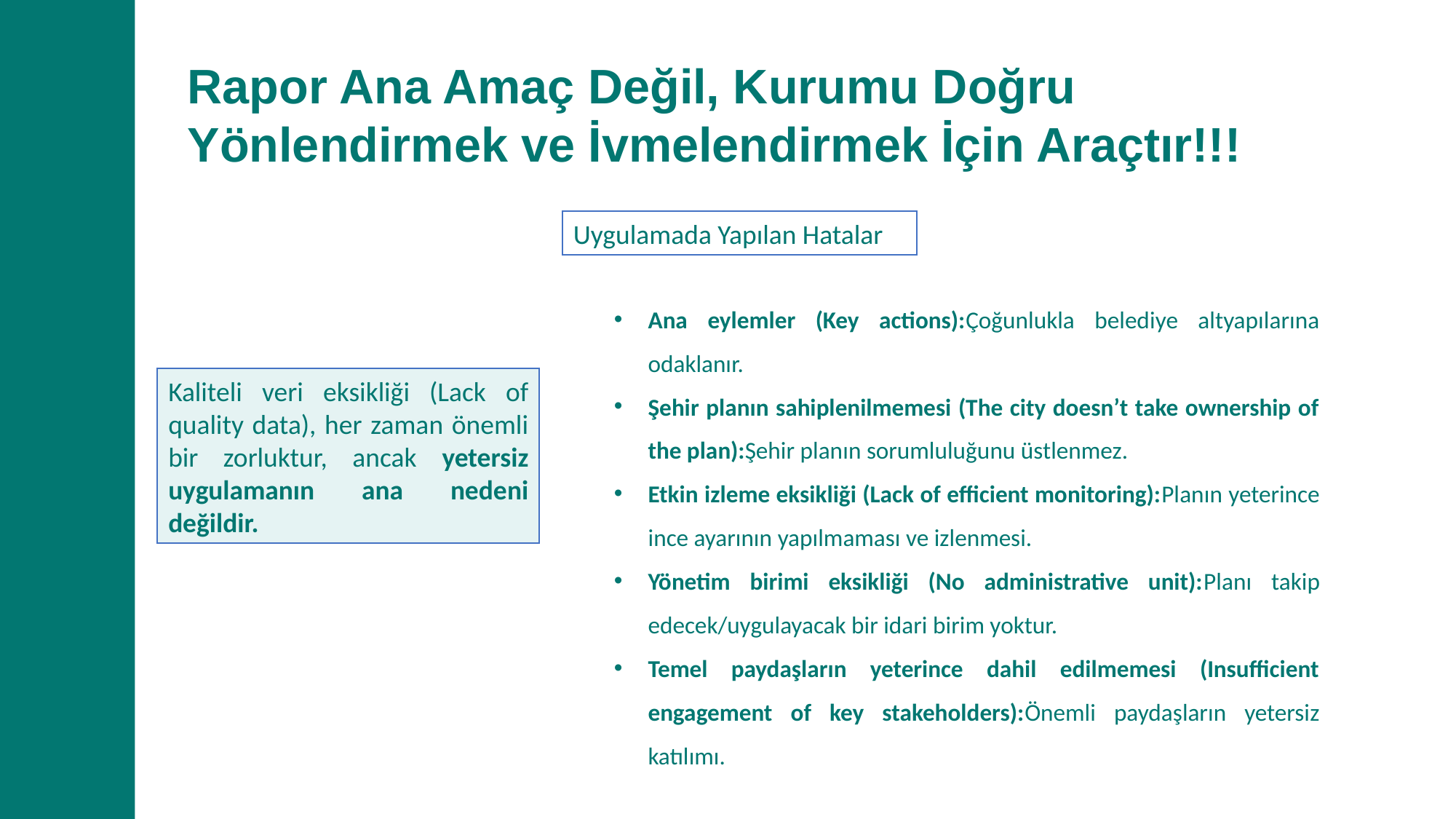

Rapor Ana Amaç Değil, Kurumu Doğru Yönlendirmek ve İvmelendirmek İçin Araçtır!!!
Uygulamada Yapılan Hatalar
Ana eylemler (Key actions):Çoğunlukla belediye altyapılarına odaklanır.
Şehir planın sahiplenilmemesi (The city doesn’t take ownership of the plan):Şehir planın sorumluluğunu üstlenmez.
Etkin izleme eksikliği (Lack of efficient monitoring):Planın yeterince ince ayarının yapılmaması ve izlenmesi.
Yönetim birimi eksikliği (No administrative unit):Planı takip edecek/uygulayacak bir idari birim yoktur.
Temel paydaşların yeterince dahil edilmemesi (Insufficient engagement of key stakeholders):Önemli paydaşların yetersiz katılımı.
Kaliteli veri eksikliği (Lack of quality data), her zaman önemli bir zorluktur, ancak yetersiz uygulamanın ana nedeni değildir.